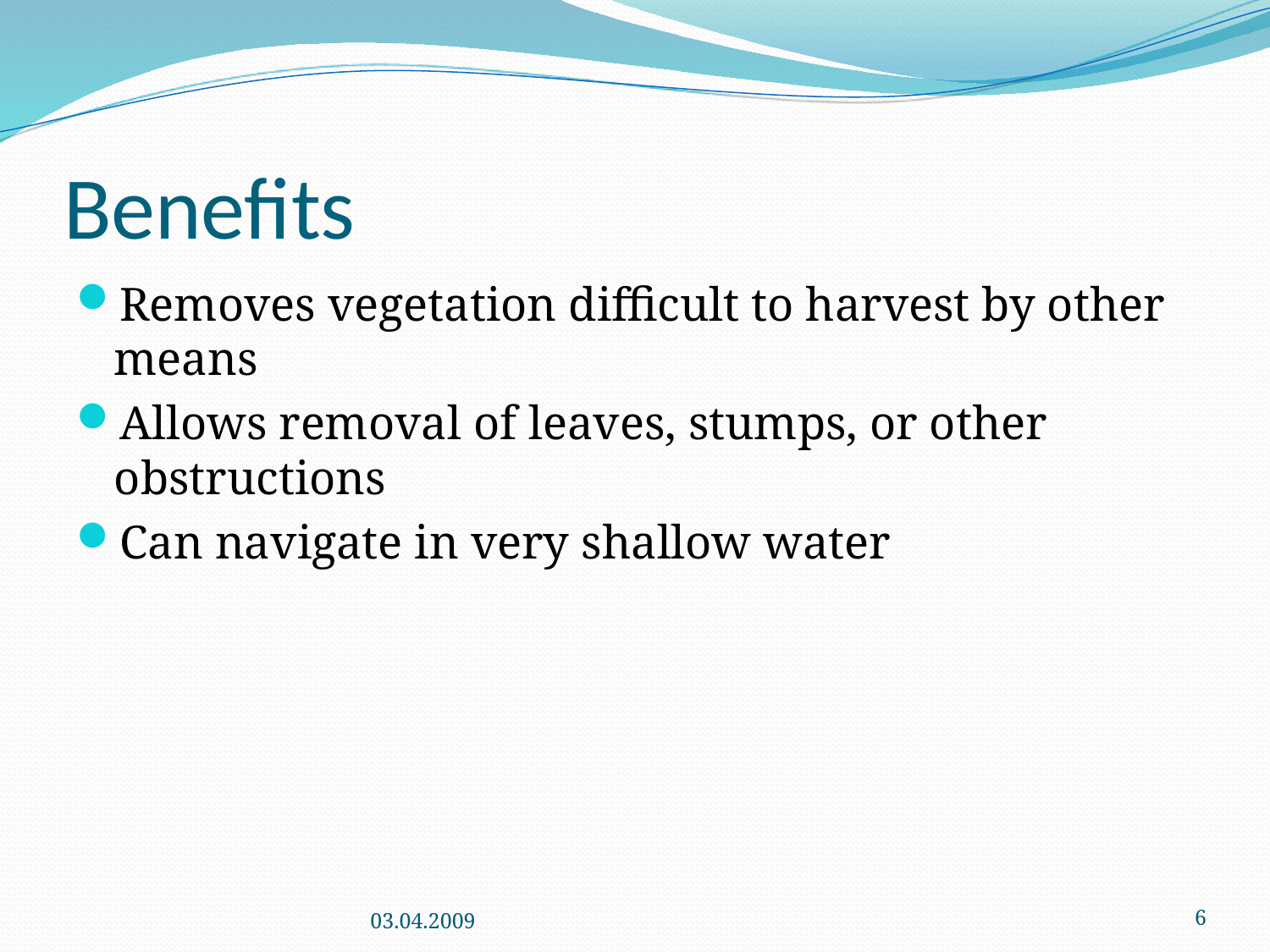

# Benefits
Removes vegetation difficult to harvest by other means
Allows removal of leaves, stumps, or other obstructions
Can navigate in very shallow water
03.04.2009
6